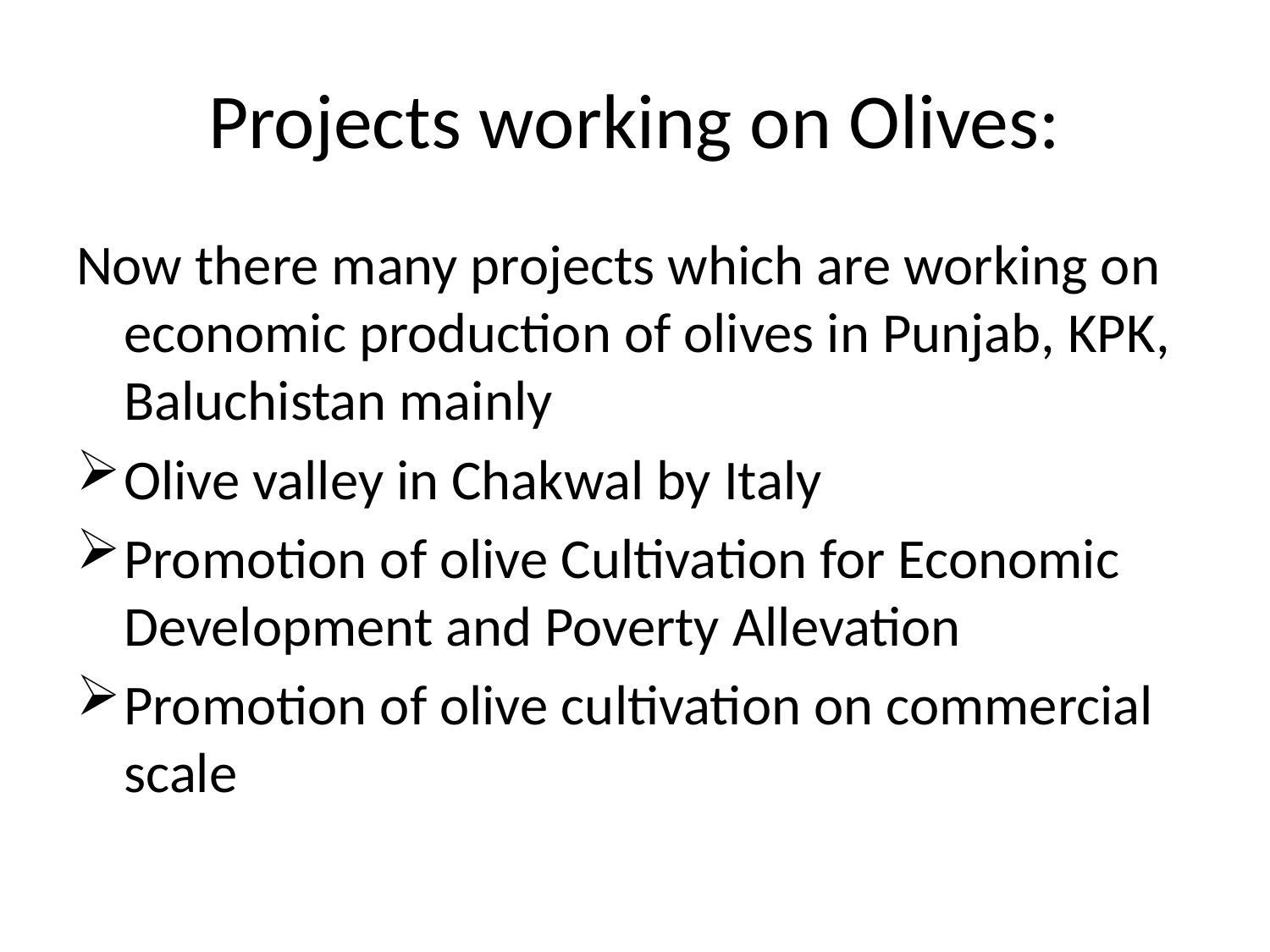

# Projects working on Olives:
Now there many projects which are working on economic production of olives in Punjab, KPK, Baluchistan mainly
Olive valley in Chakwal by Italy
Promotion of olive Cultivation for Economic Development and Poverty Allevation
Promotion of olive cultivation on commercial scale